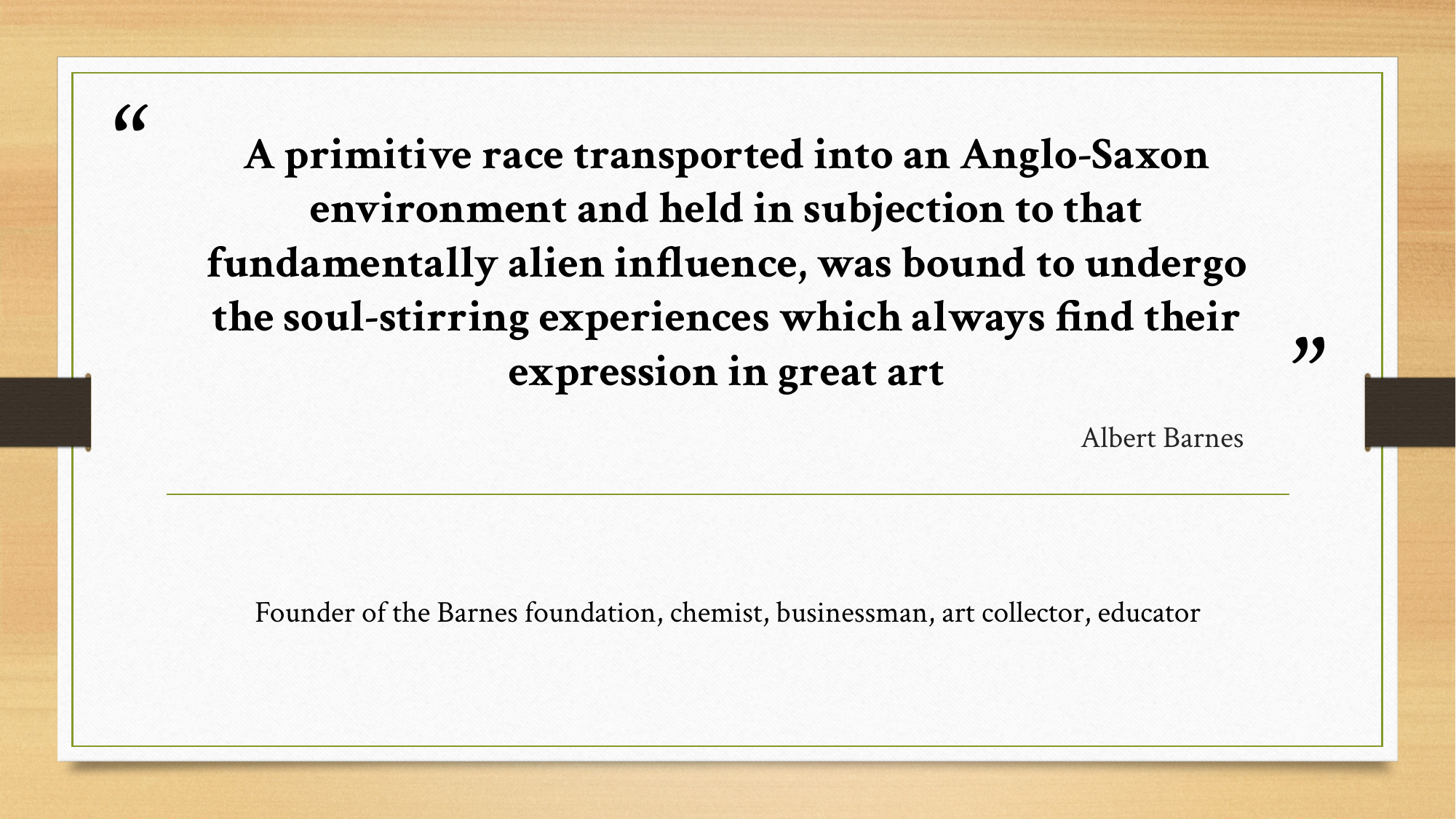

# A primitive race transported into an Anglo-Saxon environment and held in subjection to that fundamentally alien influence, was bound to undergo the soul-stirring experiences which always find their expression in great art
Albert Barnes
Founder of the Barnes foundation, chemist, businessman, art collector, educator